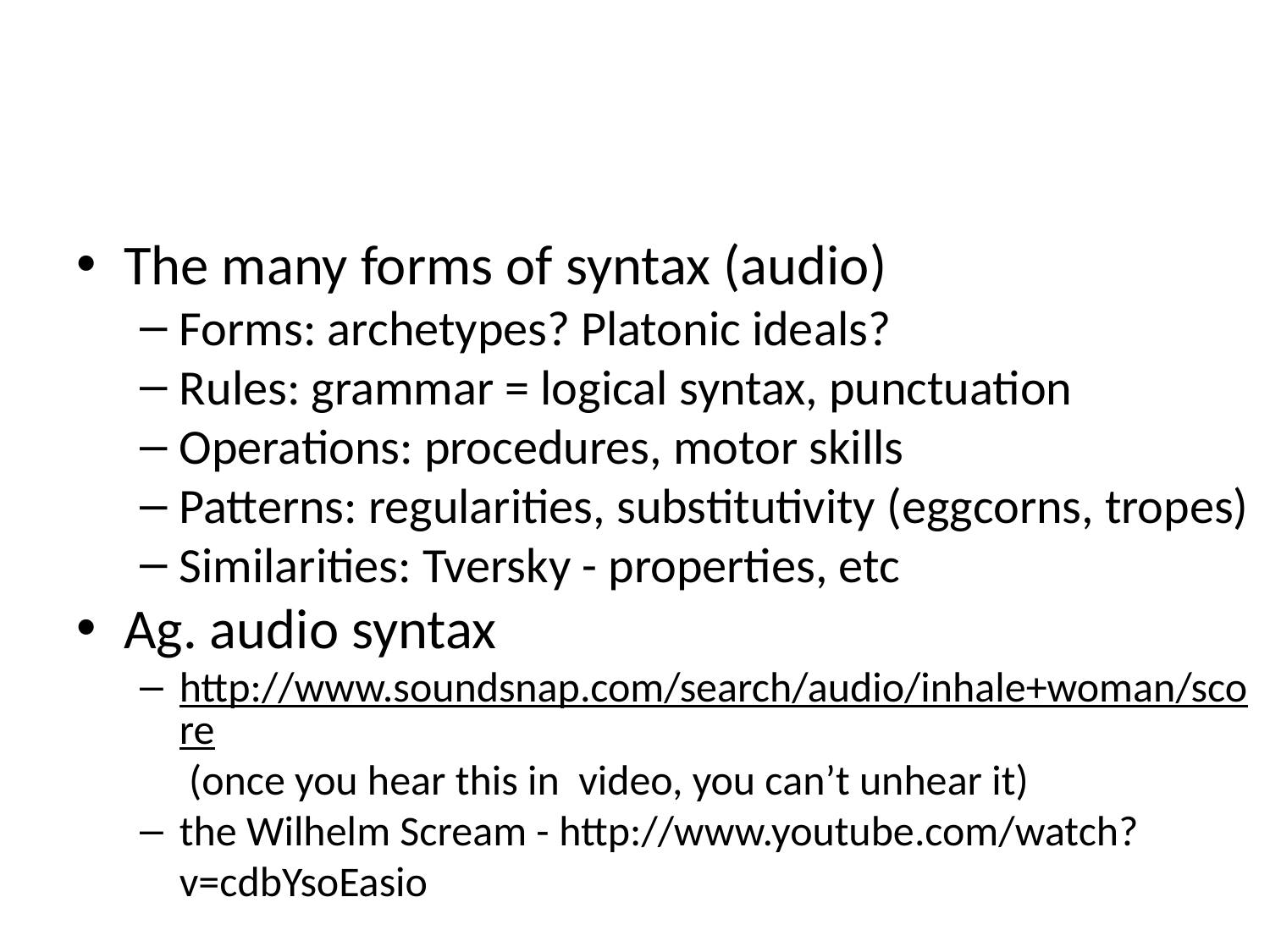

#
The many forms of syntax (audio)
Forms: archetypes? Platonic ideals?
Rules: grammar = logical syntax, punctuation
Operations: procedures, motor skills
Patterns: regularities, substitutivity (eggcorns, tropes)
Similarities: Tversky - properties, etc
Ag. audio syntax
http://www.soundsnap.com/search/audio/inhale+woman/score (once you hear this in  video, you can’t unhear it)
the Wilhelm Scream - http://www.youtube.com/watch?v=cdbYsoEasio